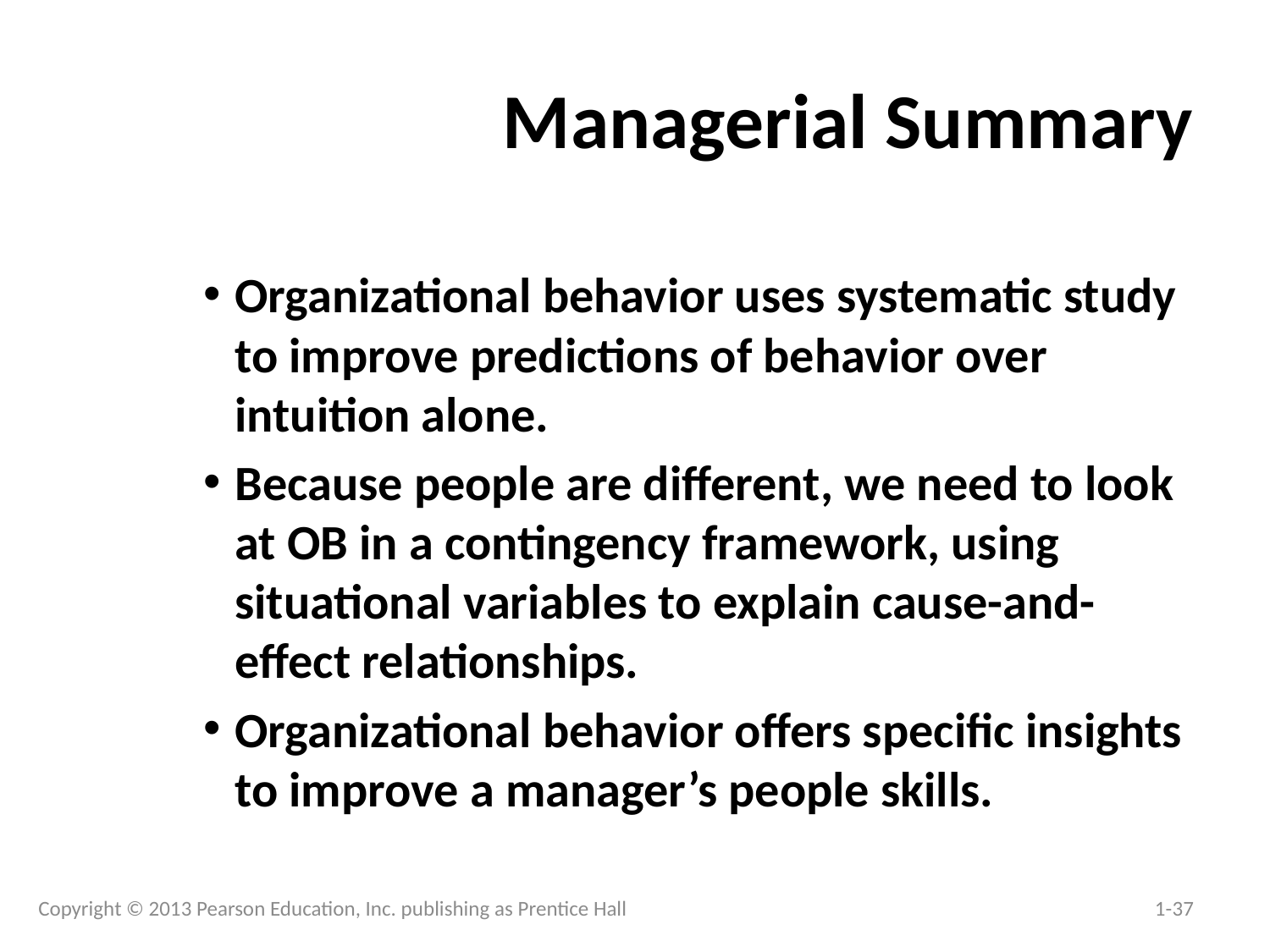

# Managerial Summary
Organizational behavior uses systematic study to improve predictions of behavior over intuition alone.
Because people are different, we need to look at OB in a contingency framework, using situational variables to explain cause-and-effect relationships.
Organizational behavior offers specific insights to improve a manager’s people skills.
Copyright © 2013 Pearson Education, Inc. publishing as Prentice Hall
1-37